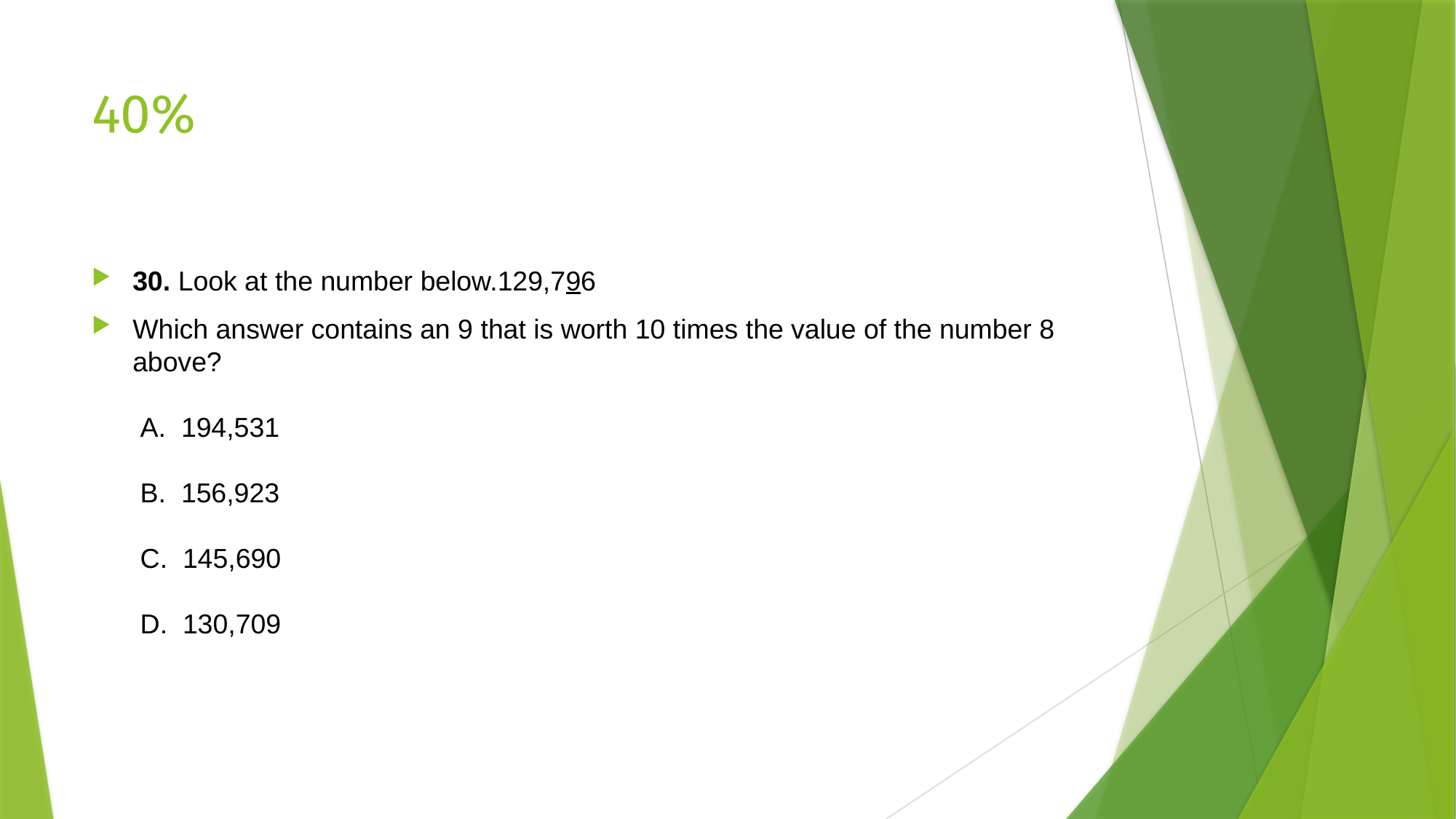

# 40%
30. Look at the number below.129,796
Which answer contains an 9 that is worth 10 times the value of the number 8 above?
 A.  194,531
 B.  156,923
 C.  145,690
 D.  130,709